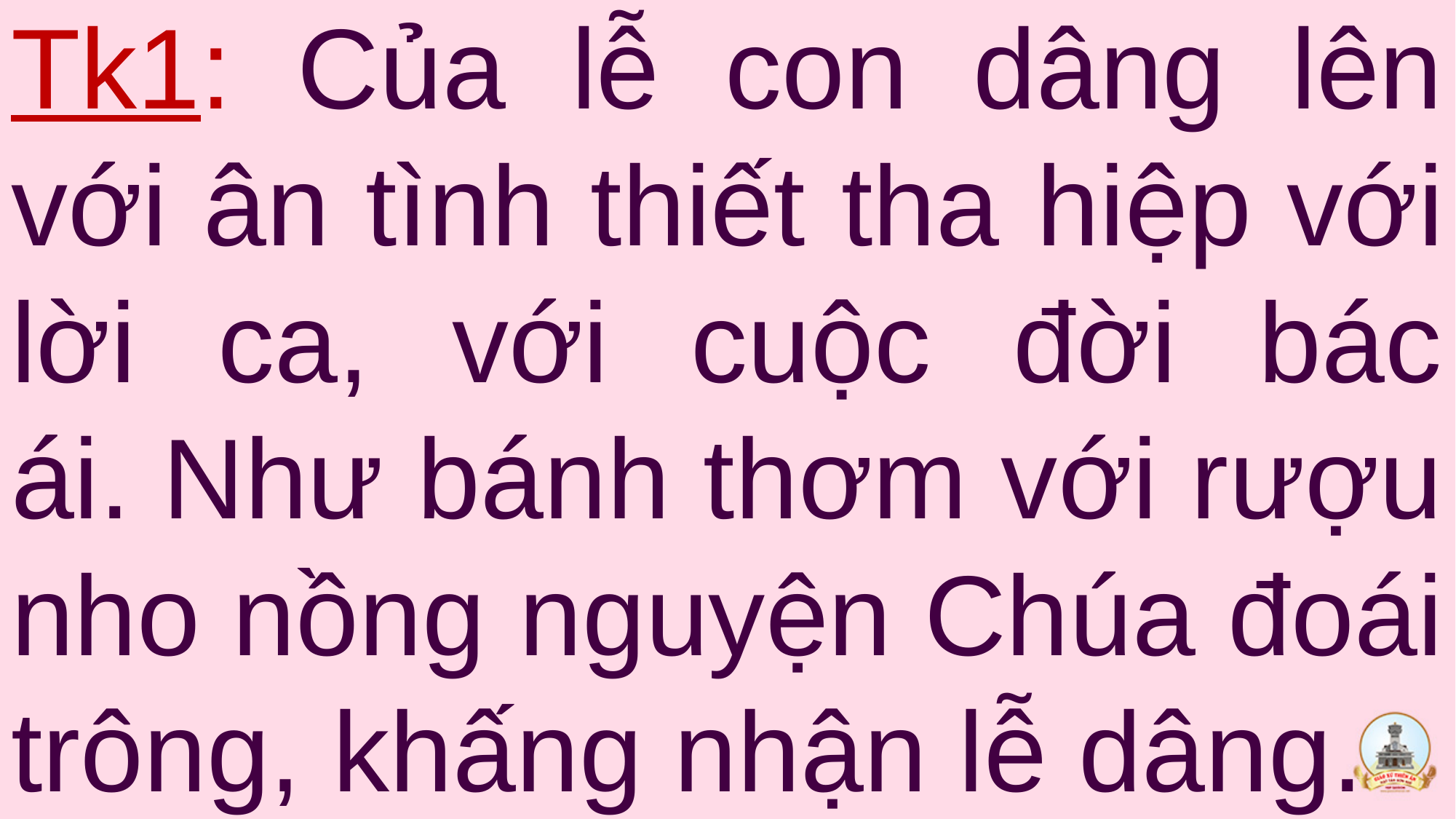

# Tk1: Của lễ con dâng lên với ân tình thiết tha hiệp với lời ca, với cuộc đời bác ái. Như bánh thơm với rượu nho nồng nguyện Chúa đoái trông, khấng nhận lễ dâng.